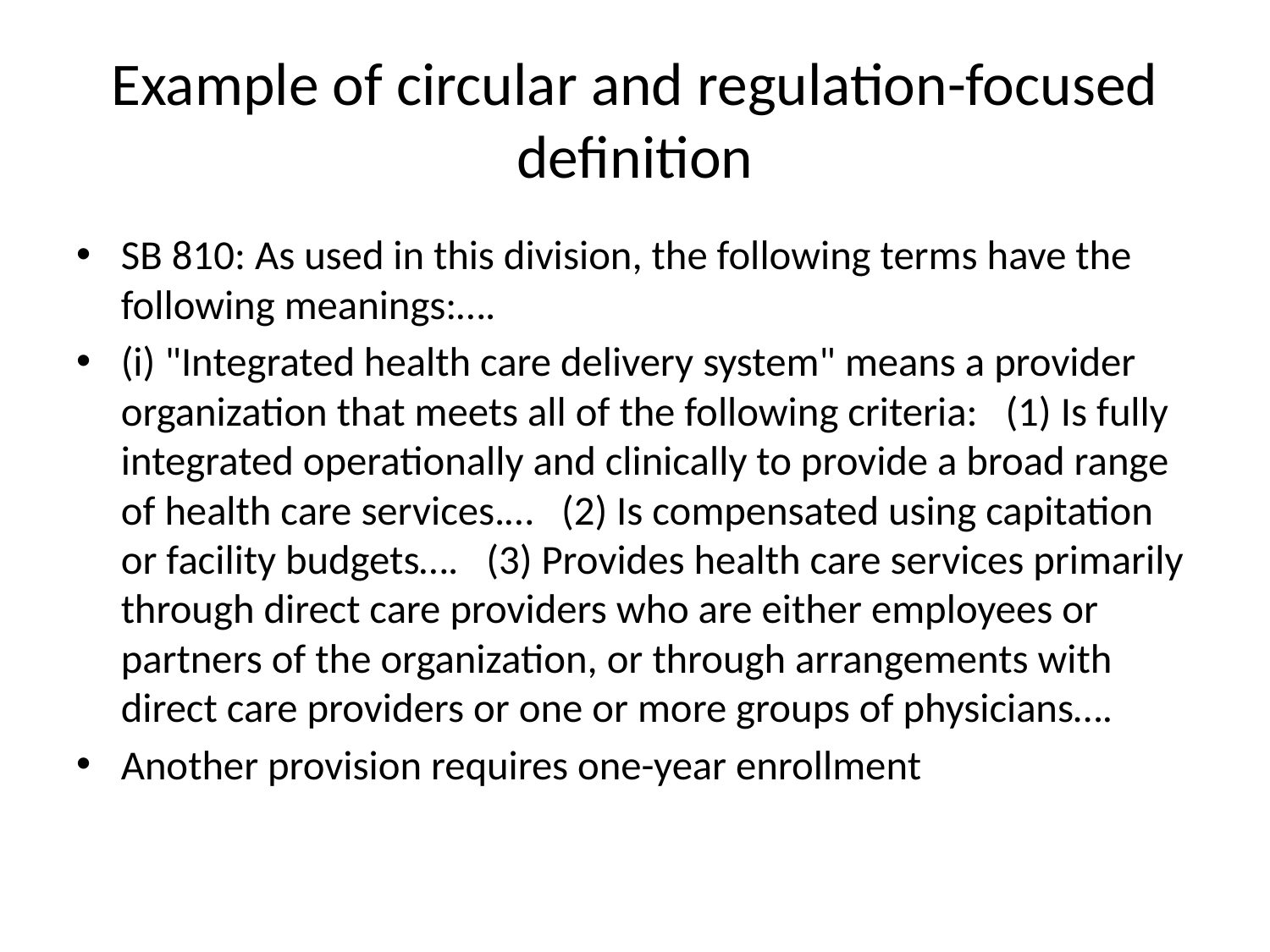

# Example of circular and regulation-focused definition
SB 810: As used in this division, the following terms have the following meanings:….
(i) "Integrated health care delivery system" means a provider organization that meets all of the following criteria:   (1) Is fully integrated operationally and clinically to provide a broad range of health care services.…   (2) Is compensated using capitation or facility budgets….   (3) Provides health care services primarily through direct care providers who are either employees or partners of the organization, or through arrangements with direct care providers or one or more groups of physicians….
Another provision requires one-year enrollment